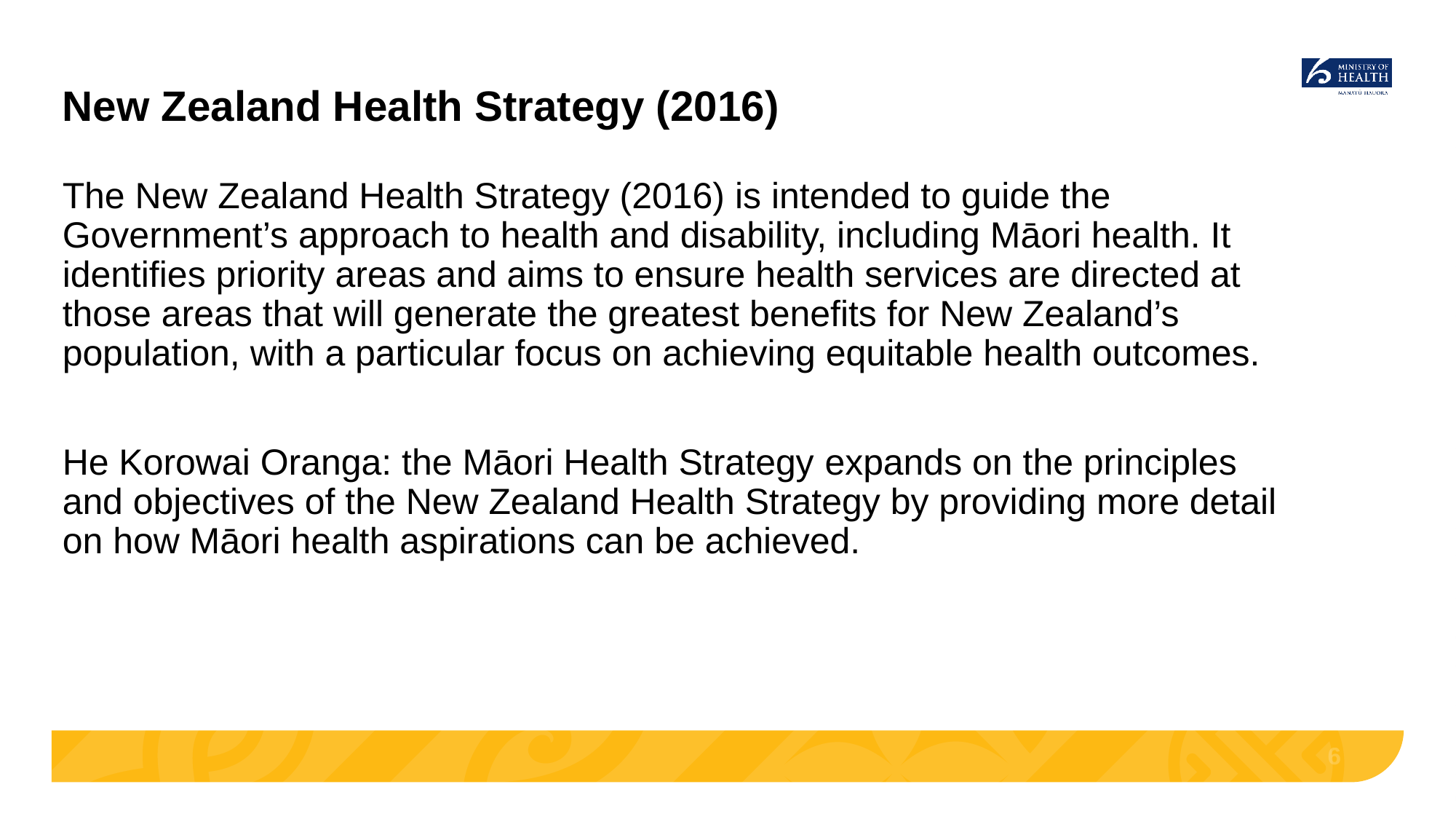

# New Zealand Health Strategy (2016)
The New Zealand Health Strategy (2016) is intended to guide the Government’s approach to health and disability, including Māori health. It identifies priority areas and aims to ensure health services are directed at those areas that will generate the greatest benefits for New Zealand’s population, with a particular focus on achieving equitable health outcomes.

He Korowai Oranga: the Māori Health Strategy expands on the principles and objectives of the New Zealand Health Strategy by providing more detail on how Māori health aspirations can be achieved.